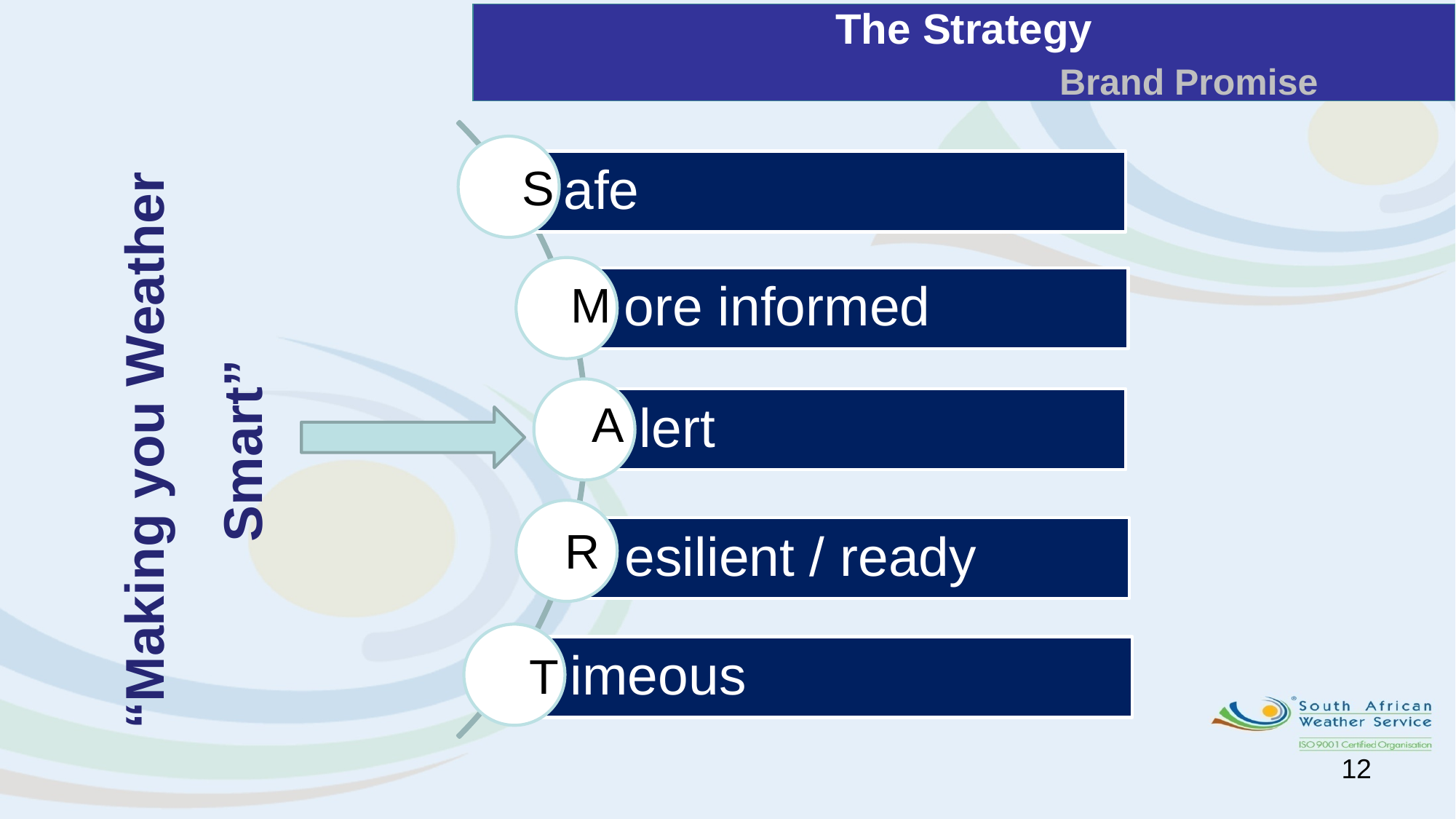

The Strategy
                                      Brand Promise
“Making you Weather Smart”
afe
ore informed
lert
esilient / ready
imeous
S
M
A
R
T

12